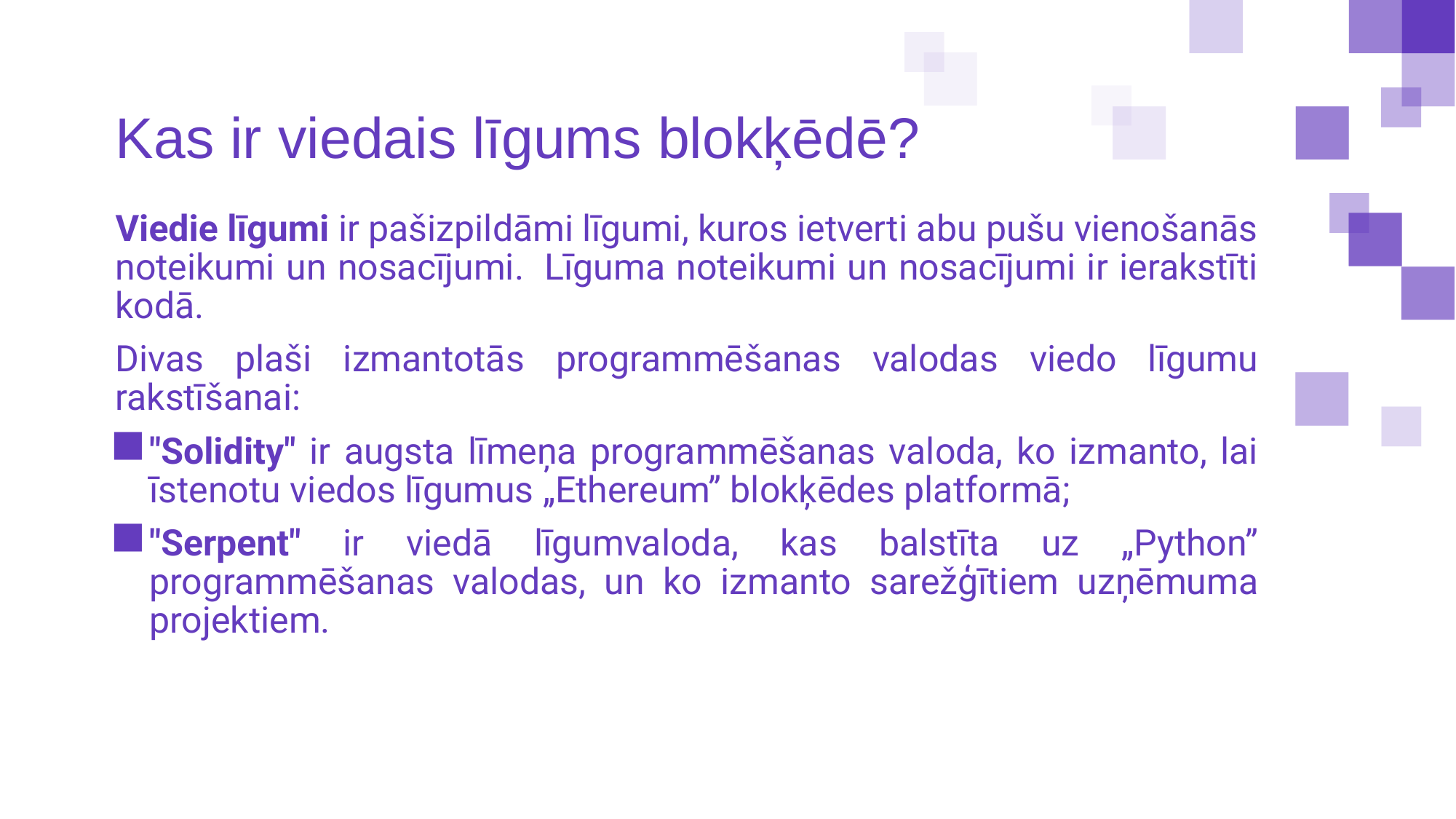

Kas ir viedais līgums blokķēdē?
Viedie līgumi ir pašizpildāmi līgumi, kuros ietverti abu pušu vienošanās noteikumi un nosacījumi.  Līguma noteikumi un nosacījumi ir ierakstīti kodā.
Divas plaši izmantotās programmēšanas valodas viedo līgumu rakstīšanai:
"Solidity" ir augsta līmeņa programmēšanas valoda, ko izmanto, lai īstenotu viedos līgumus „Ethereum” blokķēdes platformā;
"Serpent" ir viedā līgumvaloda, kas balstīta uz „Python” programmēšanas valodas, un ko izmanto sarežģītiem uzņēmuma projektiem.